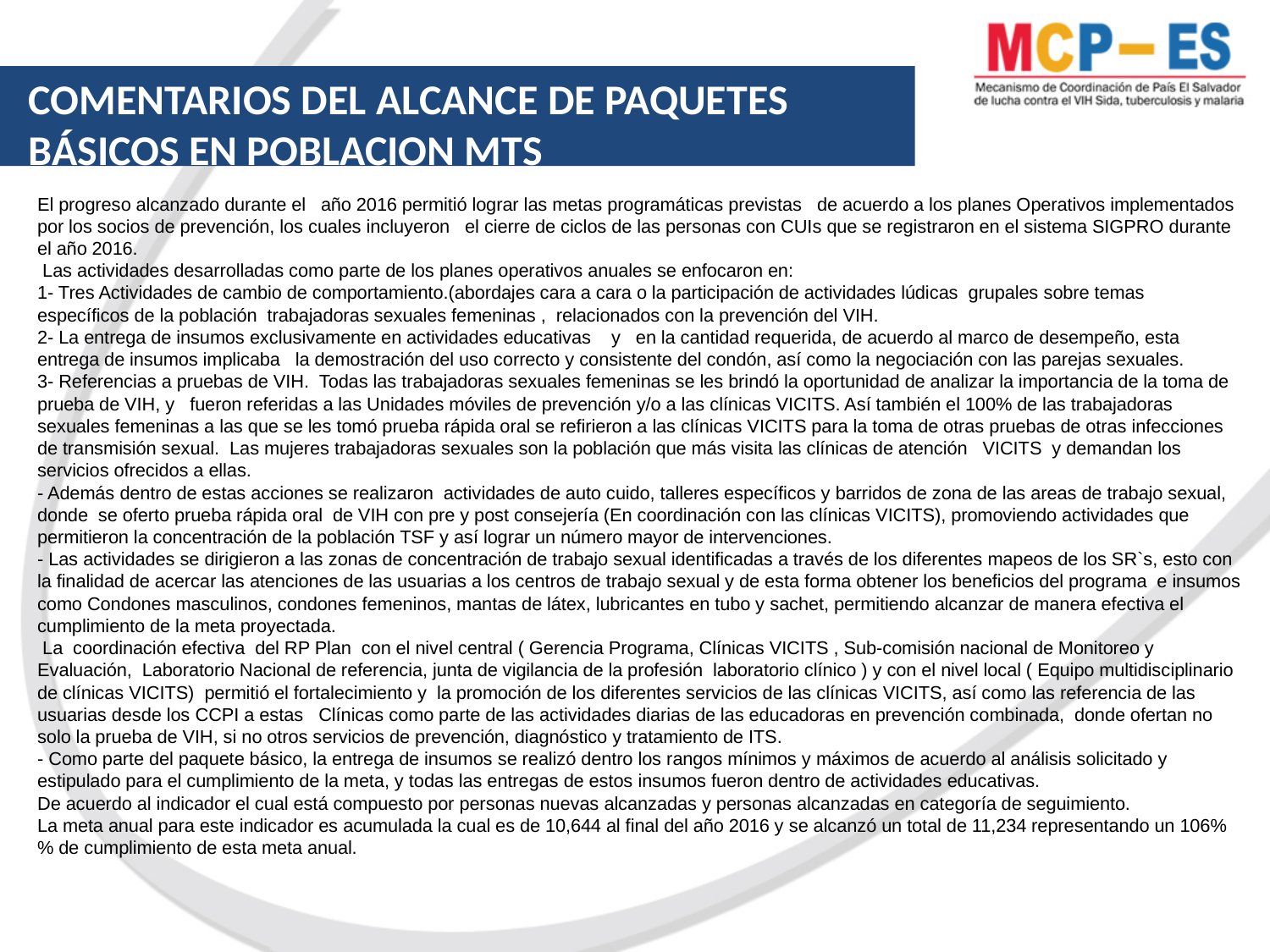

COMENTARIOS DEL ALCANCE DE PAQUETES BÁSICOS EN POBLACION MTS

El progreso alcanzado durante el   año 2016 permitió lograr las metas programáticas previstas   de acuerdo a los planes Operativos implementados por los socios de prevención, los cuales incluyeron   el cierre de ciclos de las personas con CUIs que se registraron en el sistema SIGPRO durante el año 2016.
 Las actividades desarrolladas como parte de los planes operativos anuales se enfocaron en:
1- Tres Actividades de cambio de comportamiento.(abordajes cara a cara o la participación de actividades lúdicas  grupales sobre temas  específicos de la población  trabajadoras sexuales femeninas ,  relacionados con la prevención del VIH.
2- La entrega de insumos exclusivamente en actividades educativas    y   en la cantidad requerida, de acuerdo al marco de desempeño, esta entrega de insumos implicaba   la demostración del uso correcto y consistente del condón, así como la negociación con las parejas sexuales.
3- Referencias a pruebas de VIH.  Todas las trabajadoras sexuales femeninas se les brindó la oportunidad de analizar la importancia de la toma de prueba de VIH, y   fueron referidas a las Unidades móviles de prevención y/o a las clínicas VICITS. Así también el 100% de las trabajadoras sexuales femeninas a las que se les tomó prueba rápida oral se refirieron a las clínicas VICITS para la toma de otras pruebas de otras infecciones de transmisión sexual.  Las mujeres trabajadoras sexuales son la población que más visita las clínicas de atención   VICITS  y demandan los servicios ofrecidos a ellas.
- Además dentro de estas acciones se realizaron  actividades de auto cuido, talleres específicos y barridos de zona de las areas de trabajo sexual,  donde  se oferto prueba rápida oral  de VIH con pre y post consejería (En coordinación con las clínicas VICITS), promoviendo actividades que permitieron la concentración de la población TSF y así lograr un número mayor de intervenciones.
- Las actividades se dirigieron a las zonas de concentración de trabajo sexual identificadas a través de los diferentes mapeos de los SR`s, esto con la finalidad de acercar las atenciones de las usuarias a los centros de trabajo sexual y de esta forma obtener los beneficios del programa  e insumos como Condones masculinos, condones femeninos, mantas de látex, lubricantes en tubo y sachet, permitiendo alcanzar de manera efectiva el cumplimiento de la meta proyectada.
 La  coordinación efectiva  del RP Plan  con el nivel central ( Gerencia Programa, Clínicas VICITS , Sub-comisión nacional de Monitoreo y Evaluación,  Laboratorio Nacional de referencia, junta de vigilancia de la profesión  laboratorio clínico ) y con el nivel local ( Equipo multidisciplinario de clínicas VICITS)  permitió el fortalecimiento y  la promoción de los diferentes servicios de las clínicas VICITS, así como las referencia de las usuarias desde los CCPI a estas   Clínicas como parte de las actividades diarias de las educadoras en prevención combinada,  donde ofertan no solo la prueba de VIH, si no otros servicios de prevención, diagnóstico y tratamiento de ITS.
- Como parte del paquete básico, la entrega de insumos se realizó dentro los rangos mínimos y máximos de acuerdo al análisis solicitado y estipulado para el cumplimiento de la meta, y todas las entregas de estos insumos fueron dentro de actividades educativas.
De acuerdo al indicador el cual está compuesto por personas nuevas alcanzadas y personas alcanzadas en categoría de seguimiento.
La meta anual para este indicador es acumulada la cual es de 10,644 al final del año 2016 y se alcanzó un total de 11,234 representando un 106% % de cumplimiento de esta meta anual.